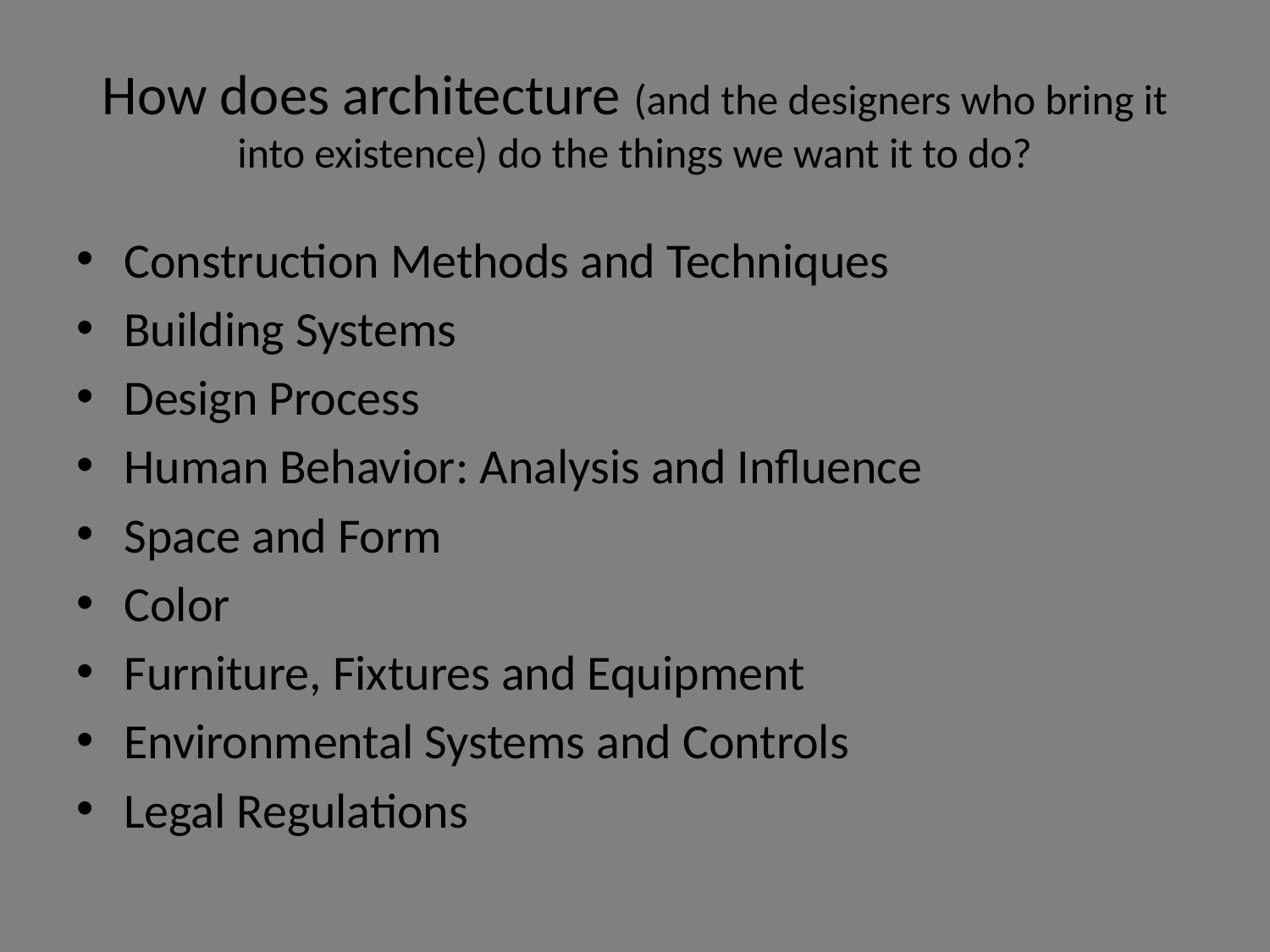

# How does architecture (and the designers who bring it into existence) do the things we want it to do?
Construction Methods and Techniques
Building Systems
Design Process
Human Behavior: Analysis and Influence
Space and Form
Color
Furniture, Fixtures and Equipment
Environmental Systems and Controls
Legal Regulations